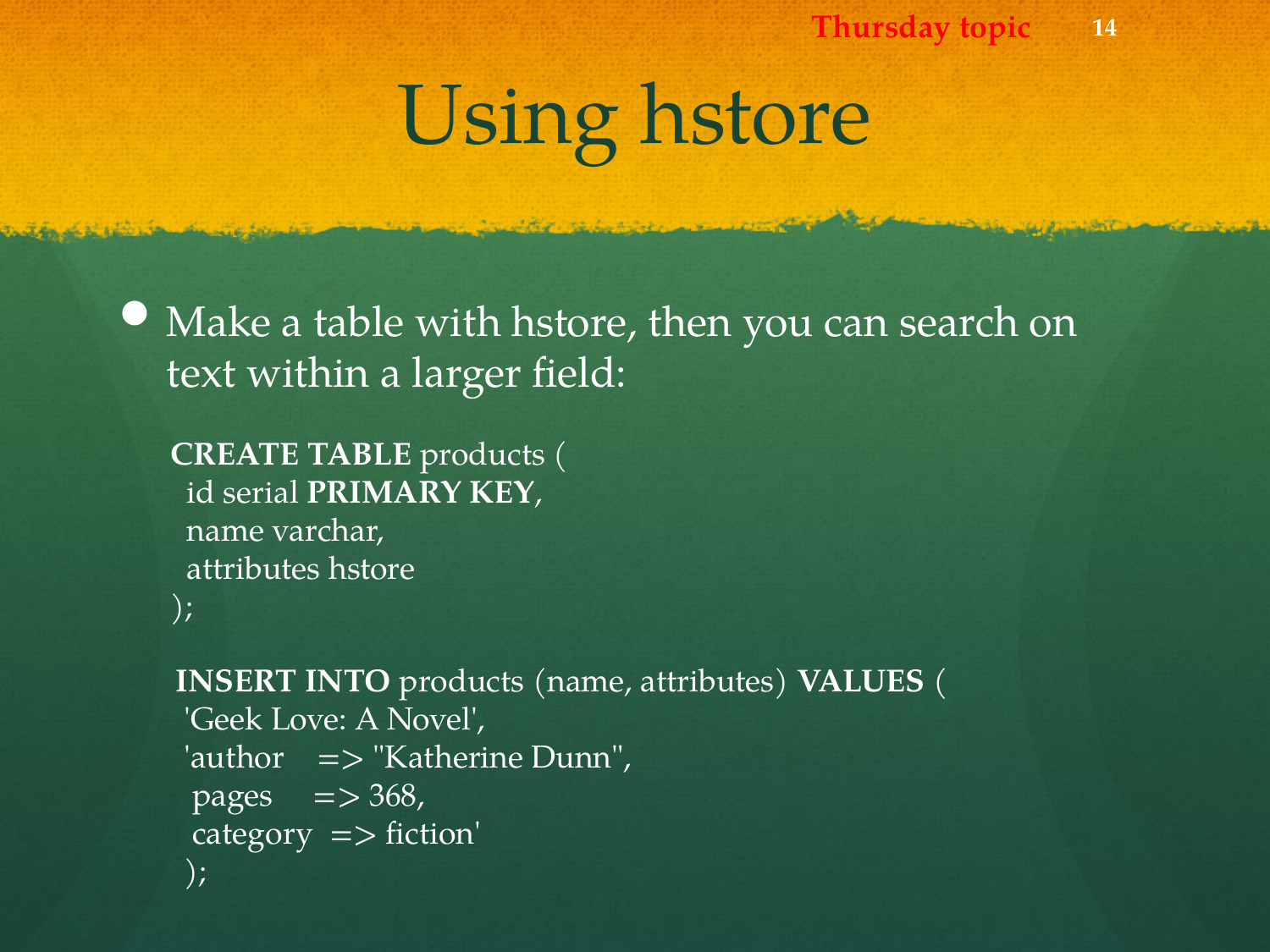

Thursday topic
# Using hstore
Make a table with hstore, then you can search on text within a larger field:
CREATE TABLE products (
  id serial PRIMARY KEY,
  name varchar,
  attributes hstore
);
INSERT INTO products (name, attributes) VALUES (
 'Geek Love: A Novel',
 'author    => "Katherine Dunn",
  pages     => 368,
  category  => fiction'
 );